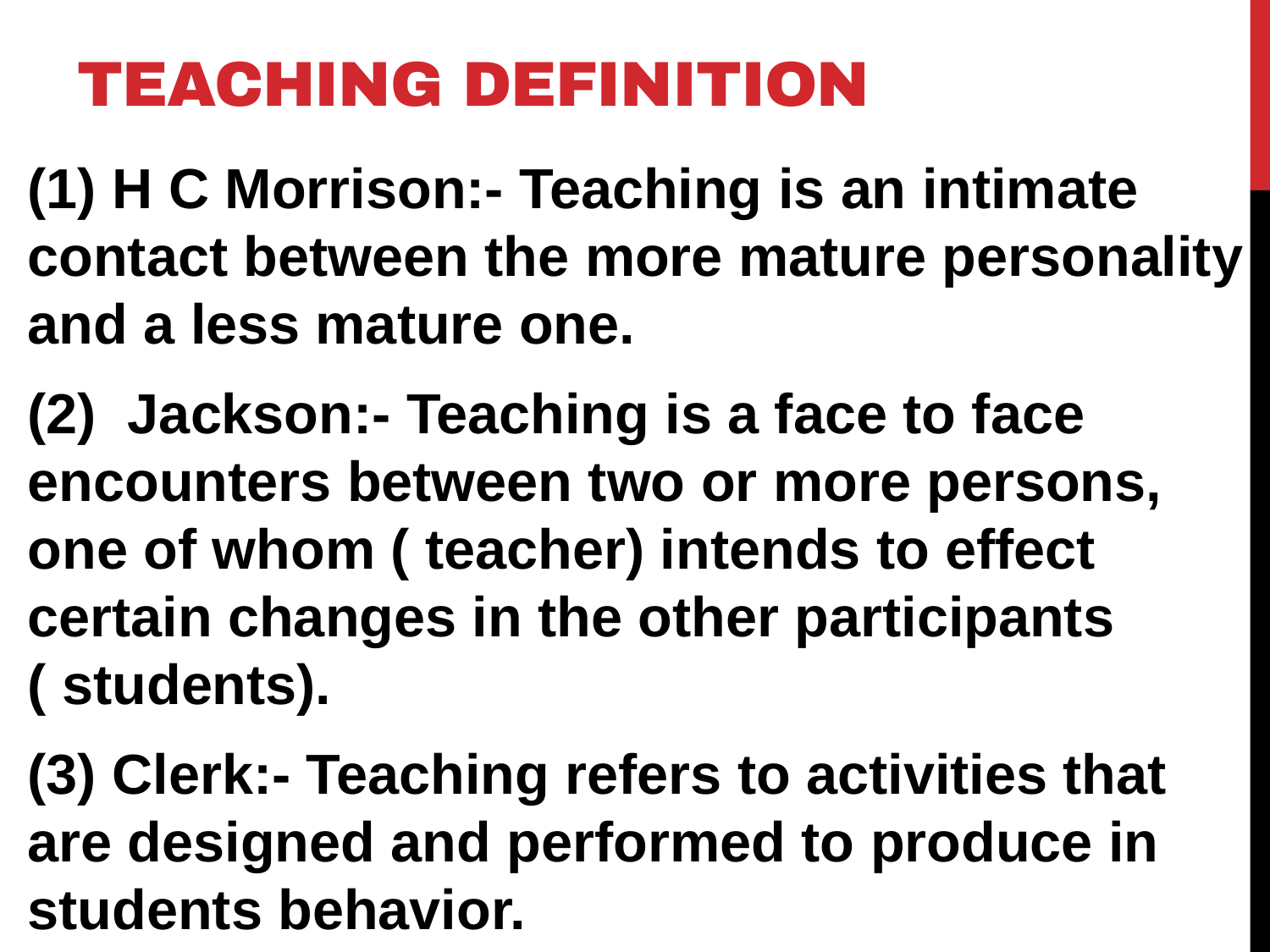

# Teaching definition
(1) H C Morrison:- Teaching is an intimate contact between the more mature personality and a less mature one.
(2)  Jackson:- Teaching is a face to face encounters between two or more persons, one of whom ( teacher) intends to effect certain changes in the other participants ( students).
(3) Clerk:- Teaching refers to activities that are designed and performed to produce in students behavior.